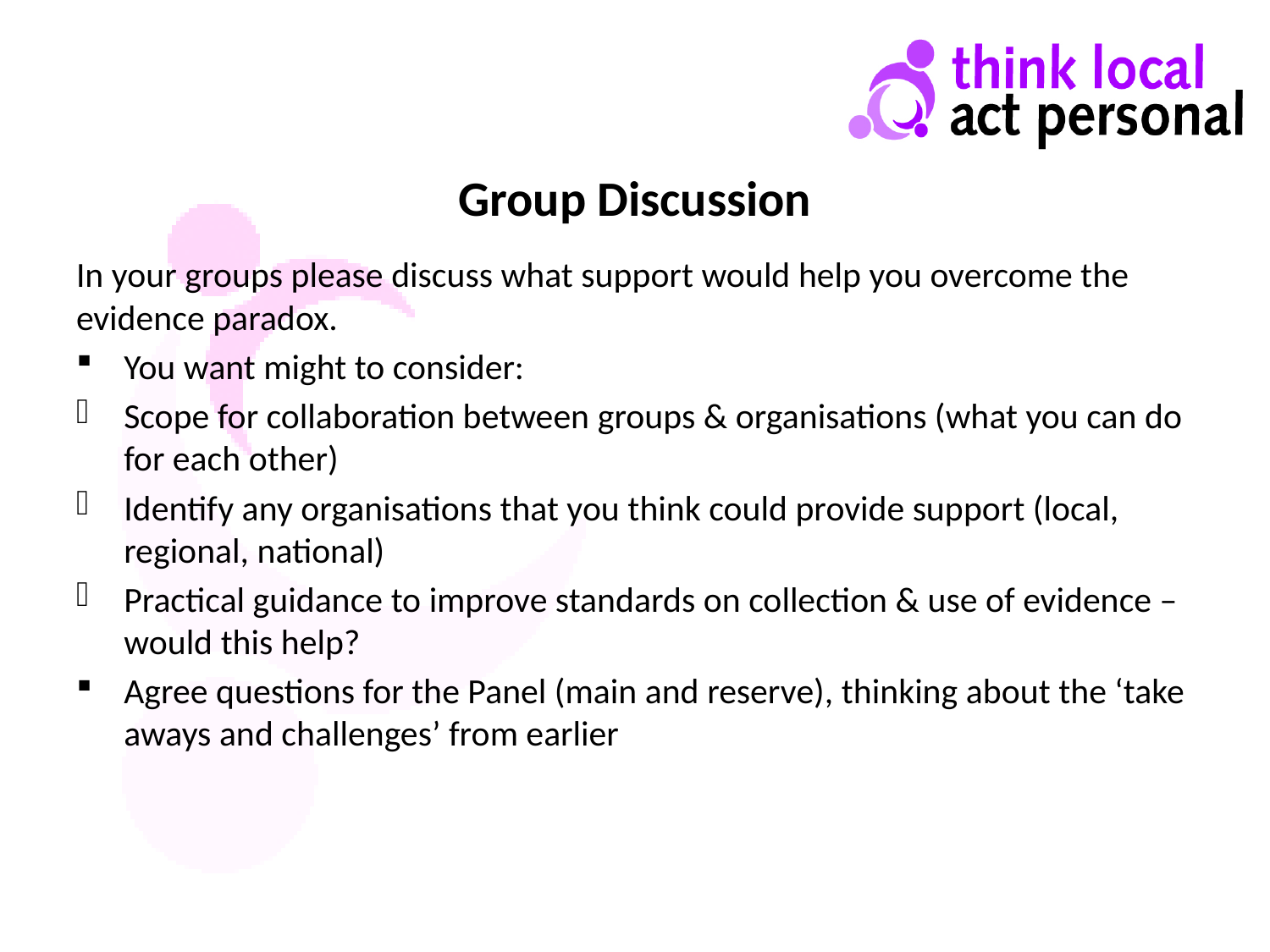

# Group Discussion
In your groups please discuss what support would help you overcome the evidence paradox.
You want might to consider:
Scope for collaboration between groups & organisations (what you can do for each other)
Identify any organisations that you think could provide support (local, regional, national)
Practical guidance to improve standards on collection & use of evidence – would this help?
Agree questions for the Panel (main and reserve), thinking about the ‘take aways and challenges’ from earlier